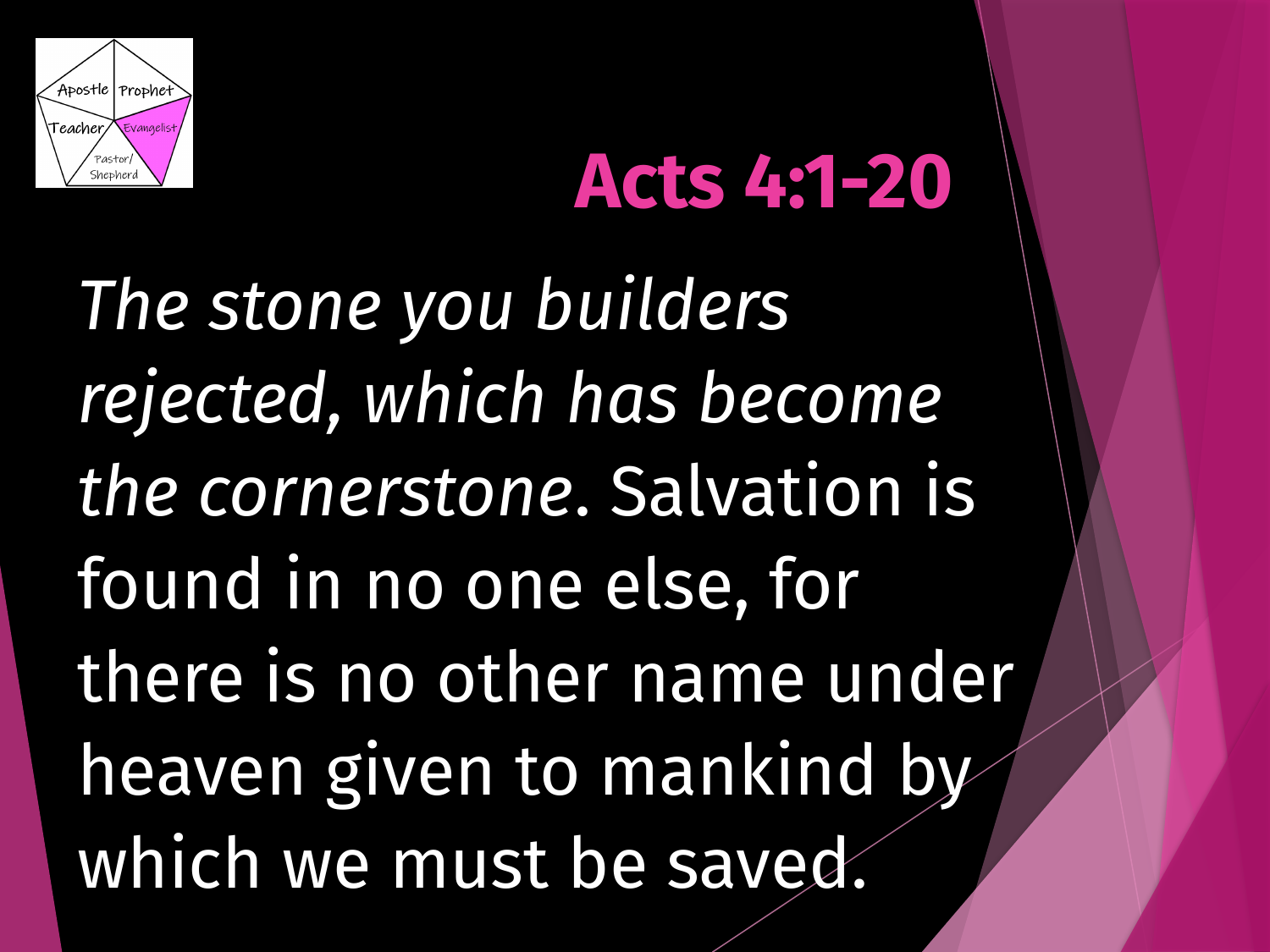

# Acts 4:1-20
The stone you builders rejected, which has become the cornerstone. Salvation is found in no one else, for there is no other name under heaven given to mankind by which we must be saved.